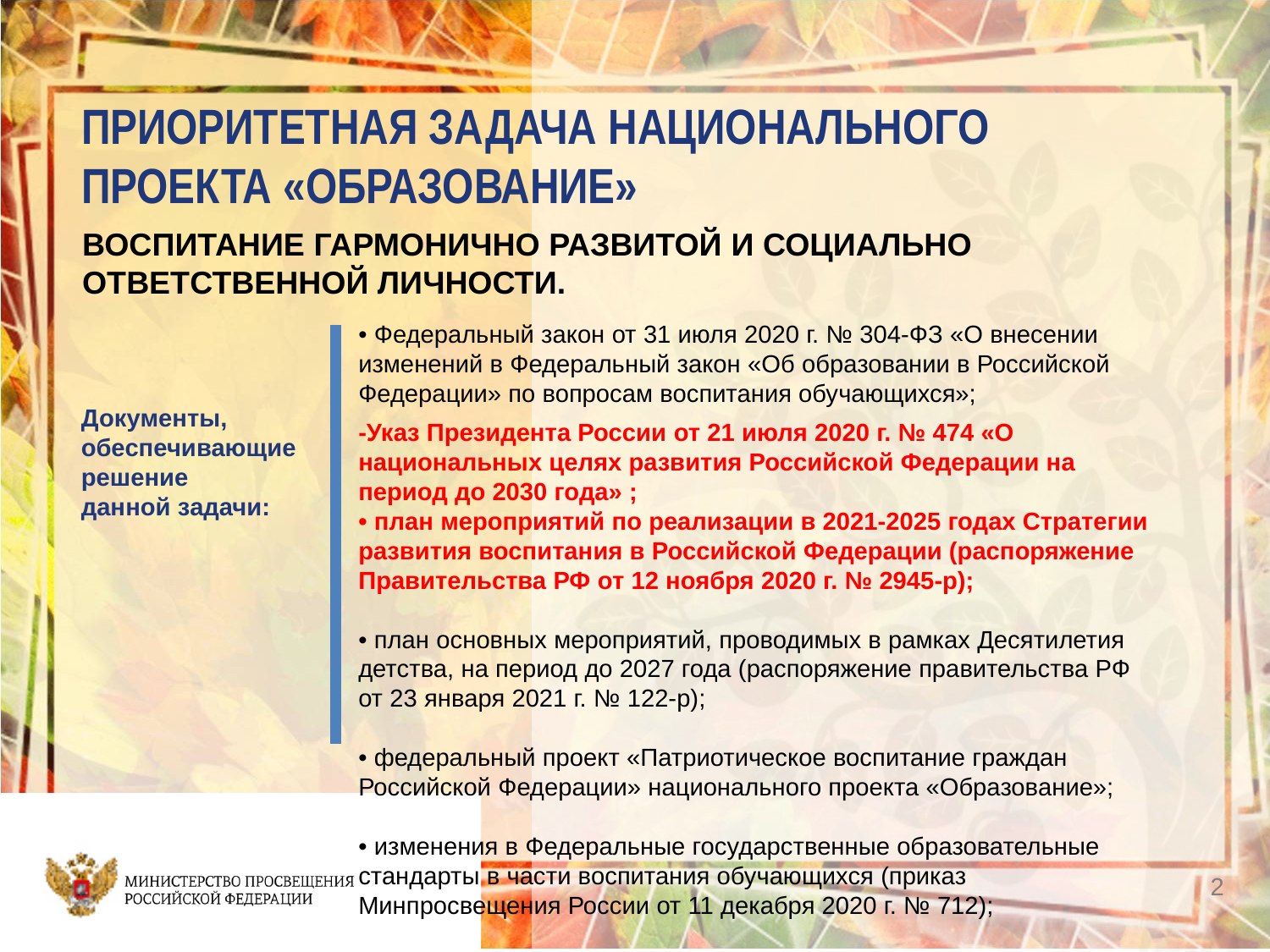

ПРИОРИТЕТНАЯ ЗАДАЧА НАЦИОНАЛЬНОГО ПРОЕКТА «ОБРАЗОВАНИЕ»
ВОСПИТАНИЕ ГАРМОНИЧНО РАЗВИТОЙ И СОЦИАЛЬНО ОТВЕТСТВЕННОЙ ЛИЧНОСТИ.

• Федеральный закон от 31 июля 2020 г. № 304-ФЗ «О внесении изменений в Федеральный закон «Об образовании в Российской Федерации» по вопросам воспитания обучающихся»;
-Указ Президента России от 21 июля 2020 г. № 474 «О национальных целях развития Российской Федерации на период до 2030 года» ;
• план мероприятий по реализации в 2021-2025 годах Стратегии развития воспитания в Российской Федерации (распоряжение Правительства РФ от 12 ноября 2020 г. № 2945-р);

• план основных мероприятий, проводимых в рамках Десятилетия детства, на период до 2027 года (распоряжение правительства РФ от 23 января 2021 г. № 122-р);

• федеральный проект «Патриотическое воспитание граждан Российской Федерации» национального проекта «Образование»;

• изменения в Федеральные государственные образовательные стандарты в части воспитания обучающихся (приказ Минпросвещения России от 11 декабря 2020 г. № 712);

Документы,
обеспечивающие
решение
данной задачи: